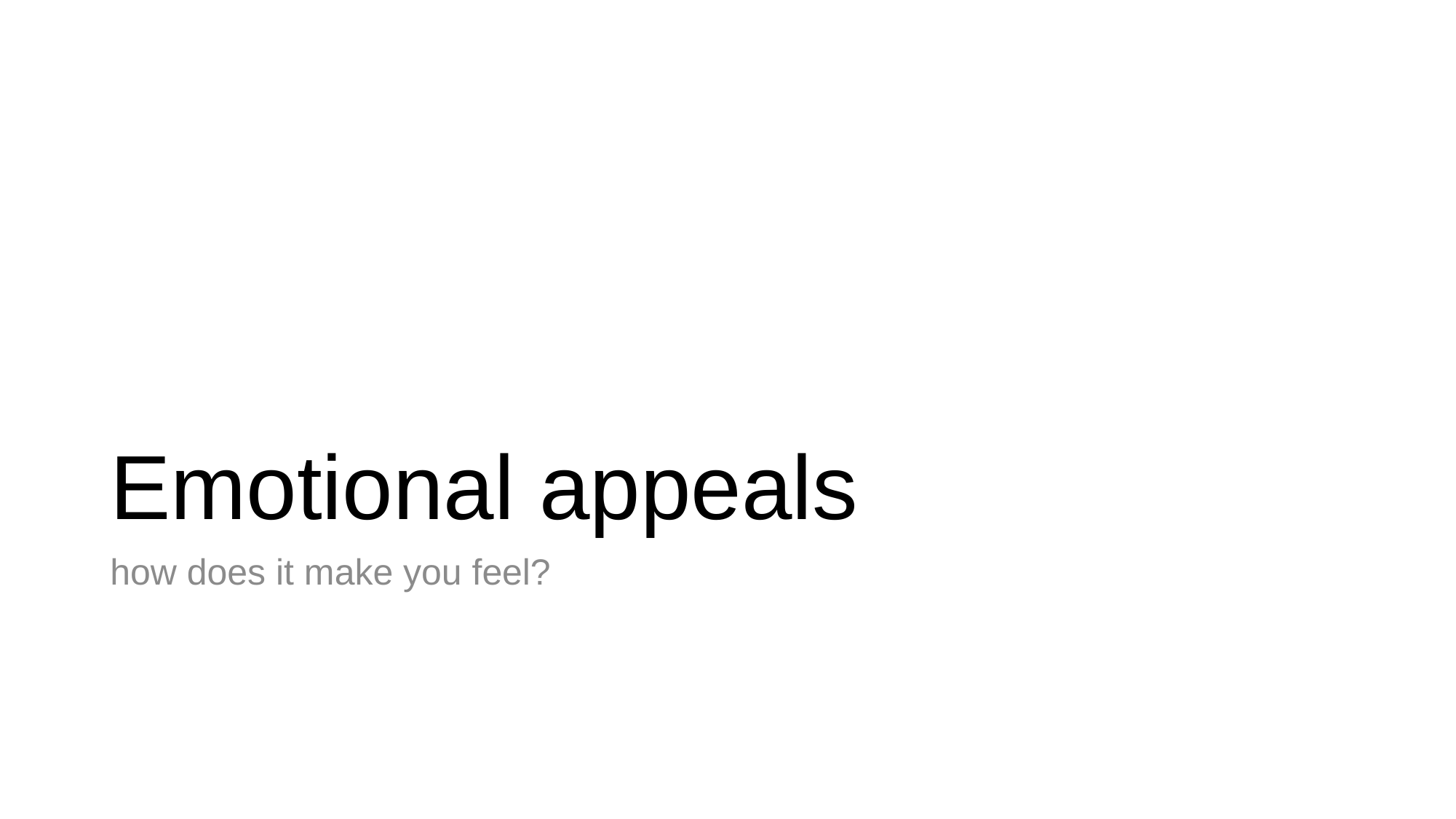

# Emotional appeals
how does it make you feel?